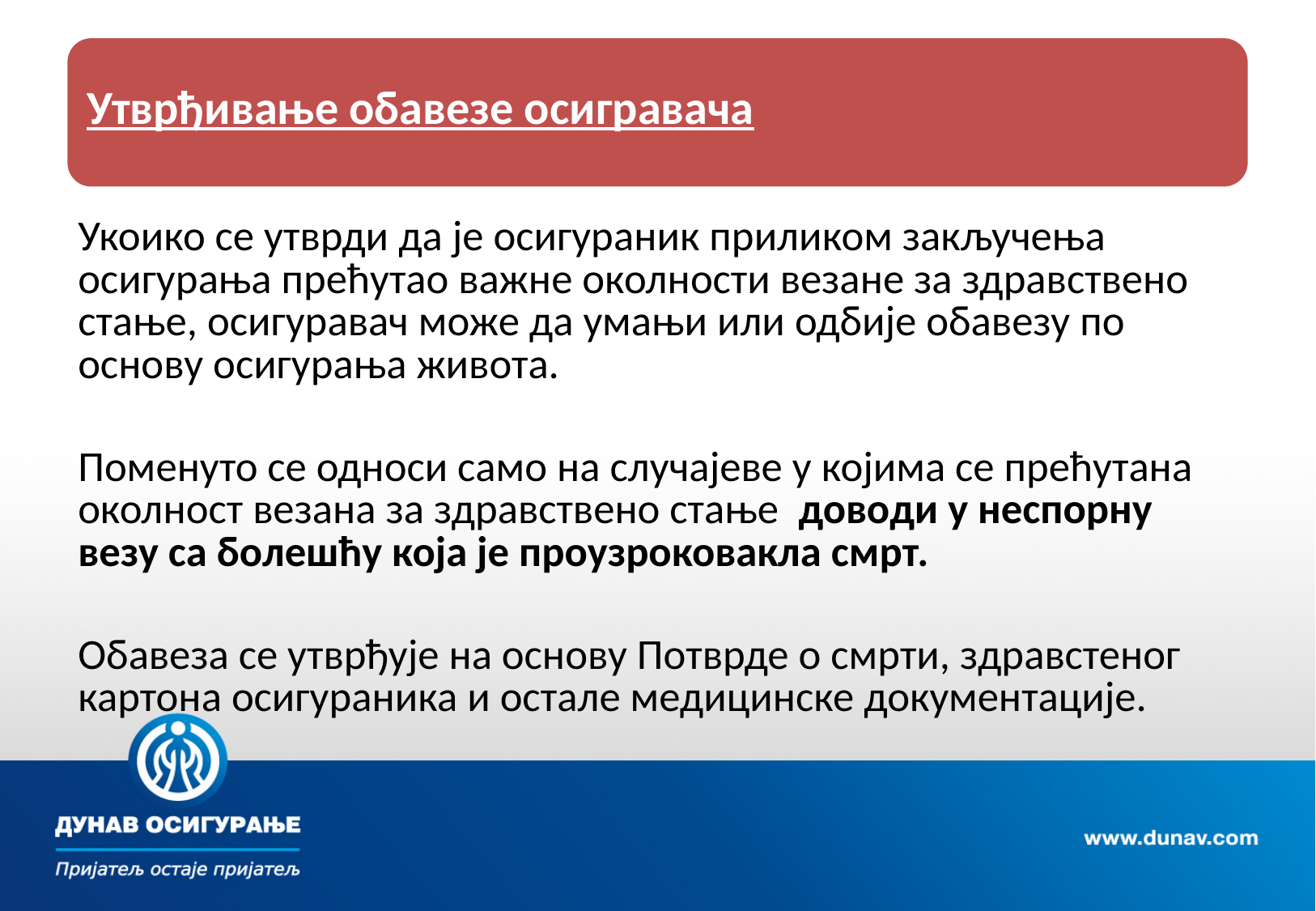

Утврђивање обавезе осигравача
Укоико се утврди да је осигураник приликом закључења осигурања прећутао важне околности везане за здравствено стање, осигуравач може да умањи или одбије обавезу по основу осигурања живота.

Поменуто се односи само на случајеве у којима се прећутана околност везана за здравствено стање  доводи у неспорну везу са болешћу која је проузроковакла смрт.

Обавеза се утврђује на основу Потврде о смрти, здравстеног картона осигураника и остале медицинске документације.